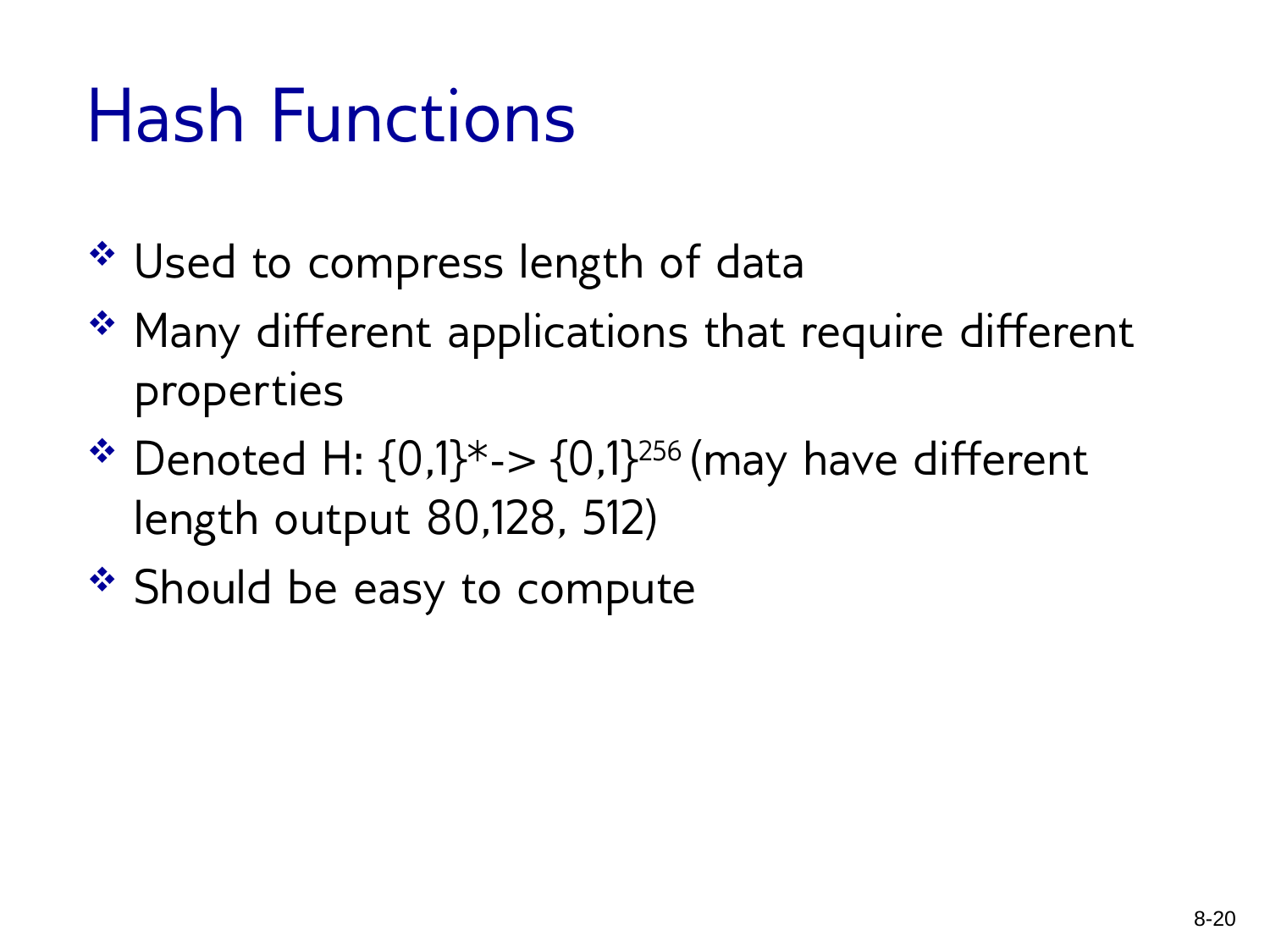

# Hash Functions
Used to compress length of data
Many different applications that require different properties
Denoted H: {0,1}*-> {0,1}256 (may have different length output 80,128, 512)
Should be easy to compute